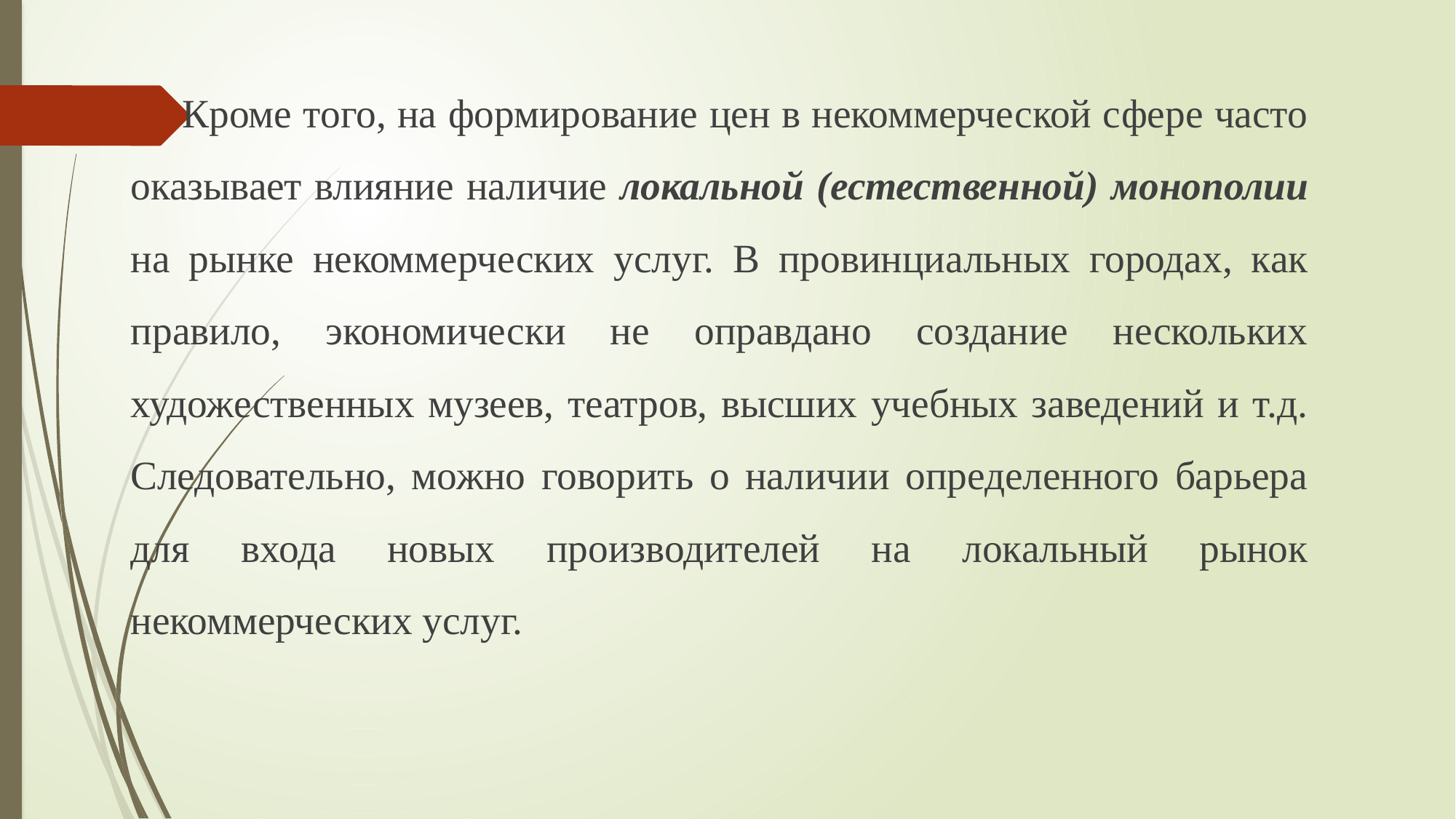

Кроме того, на формирование цен в некоммерческой сфере часто оказывает влияние наличие локальной (естественной) монополии на рынке некоммерческих услуг. В провинциальных городах, как правило, экономически не оправдано создание нескольких художественных музеев, театров, высших учебных заведений и т.д. Следовательно, можно говорить о наличии определенного барьера для входа новых производителей на локальный рынок некоммерческих услуг.